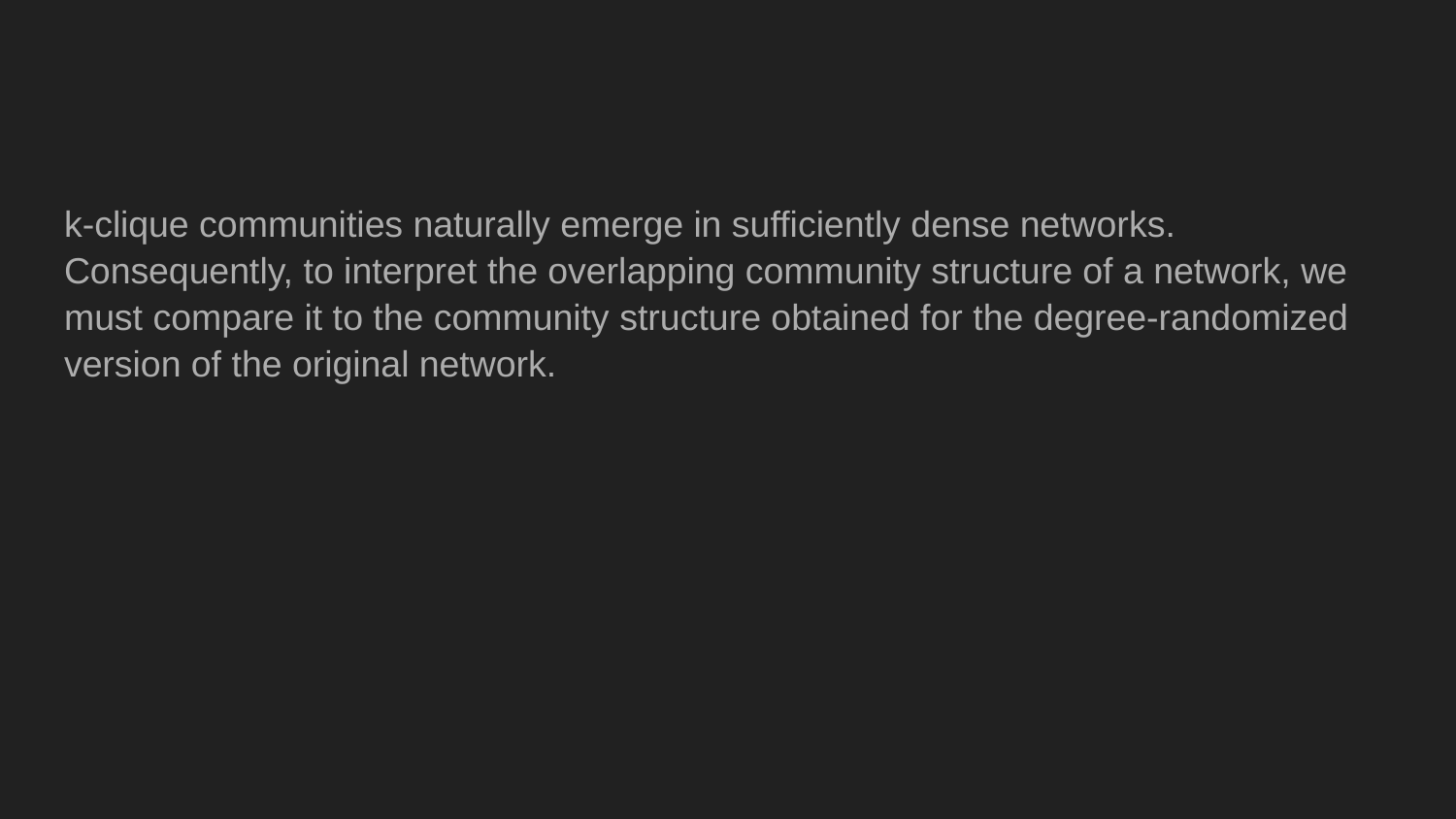

#
k-clique communities naturally emerge in sufficiently dense networks. Consequently, to interpret the overlapping community structure of a network, we must compare it to the community structure obtained for the degree-randomized version of the original network.